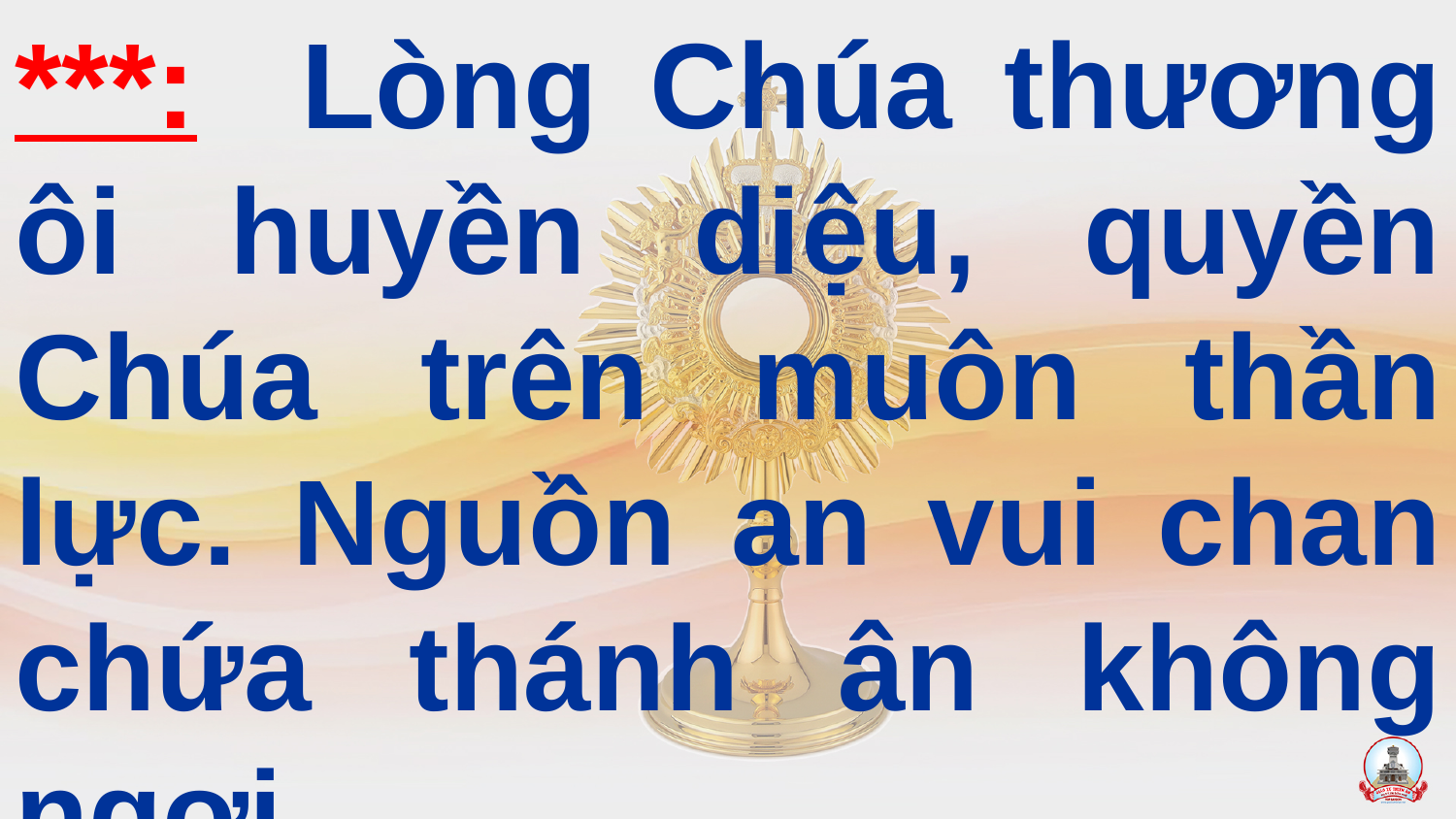

***:  Lòng Chúa thương ôi huyền diệu, quyền Chúa trên muôn thần lực. Nguồn an vui chan chứa thánh ân không ngơi.